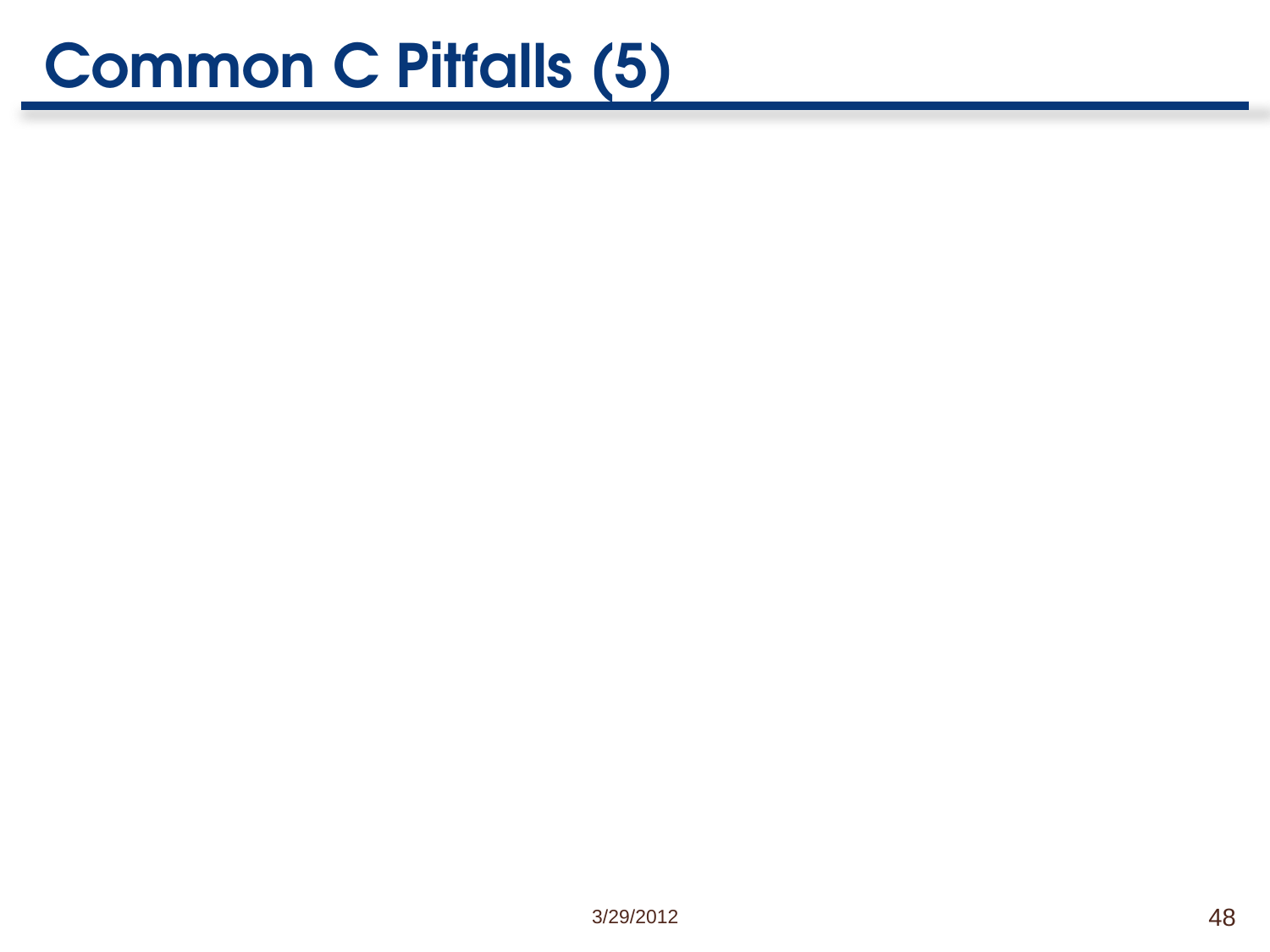

# Common C Pitfalls (5)

3/29/2012
48